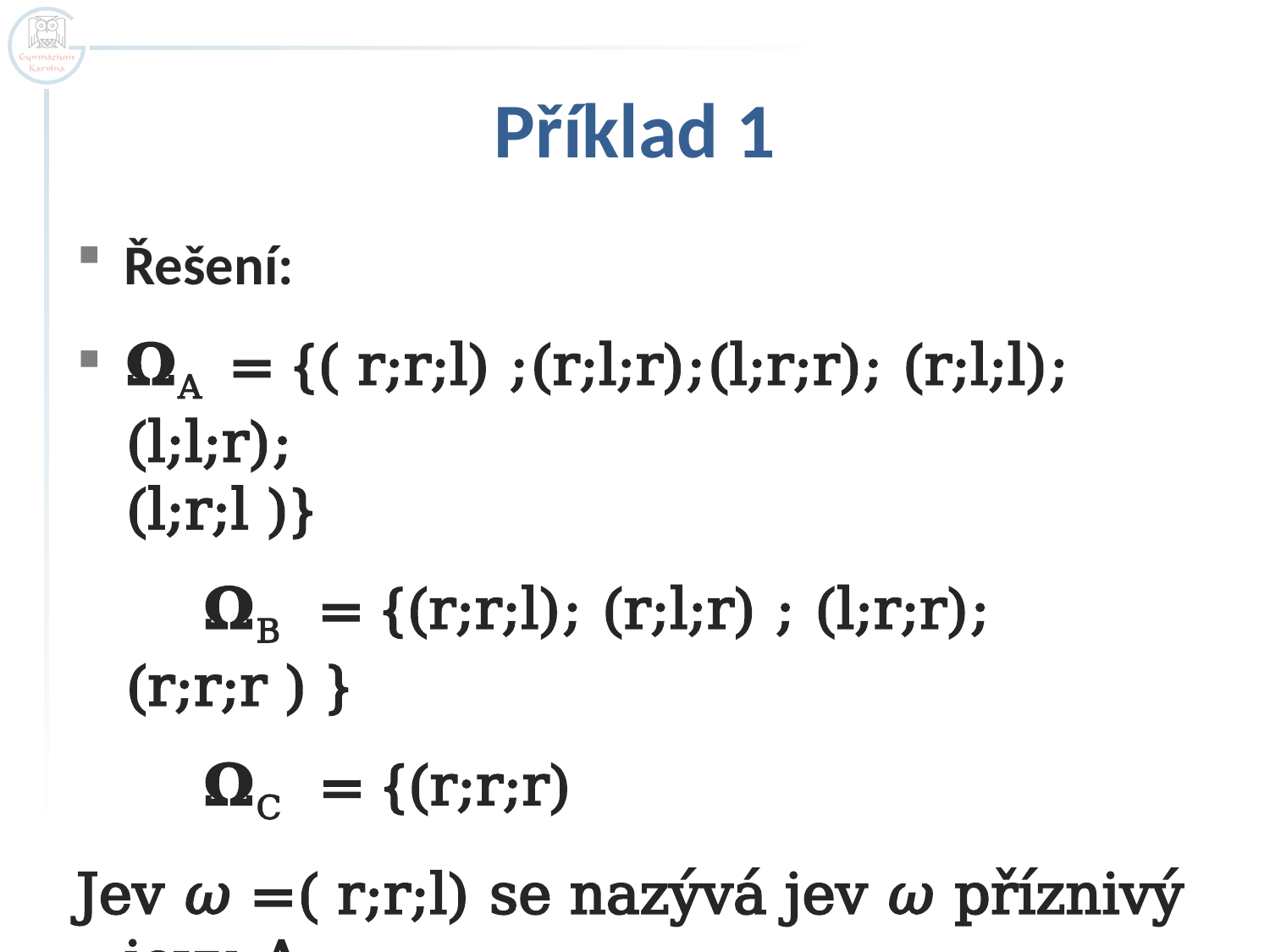

# Příklad 1
Řešení:
𝛀A  = {( r;r;l) ;(r;l;r);(l;r;r); (r;l;l); (l;l;r);
(l;r;l )}
       𝛀B   = {(r;r;l); (r;l;r) ; (l;r;r);  (r;r;r ) }
       𝛀C   = {(r;r;r)
Jev 𝜔 =( r;r;l) se nazývá jev 𝜔 příznivý jevu A